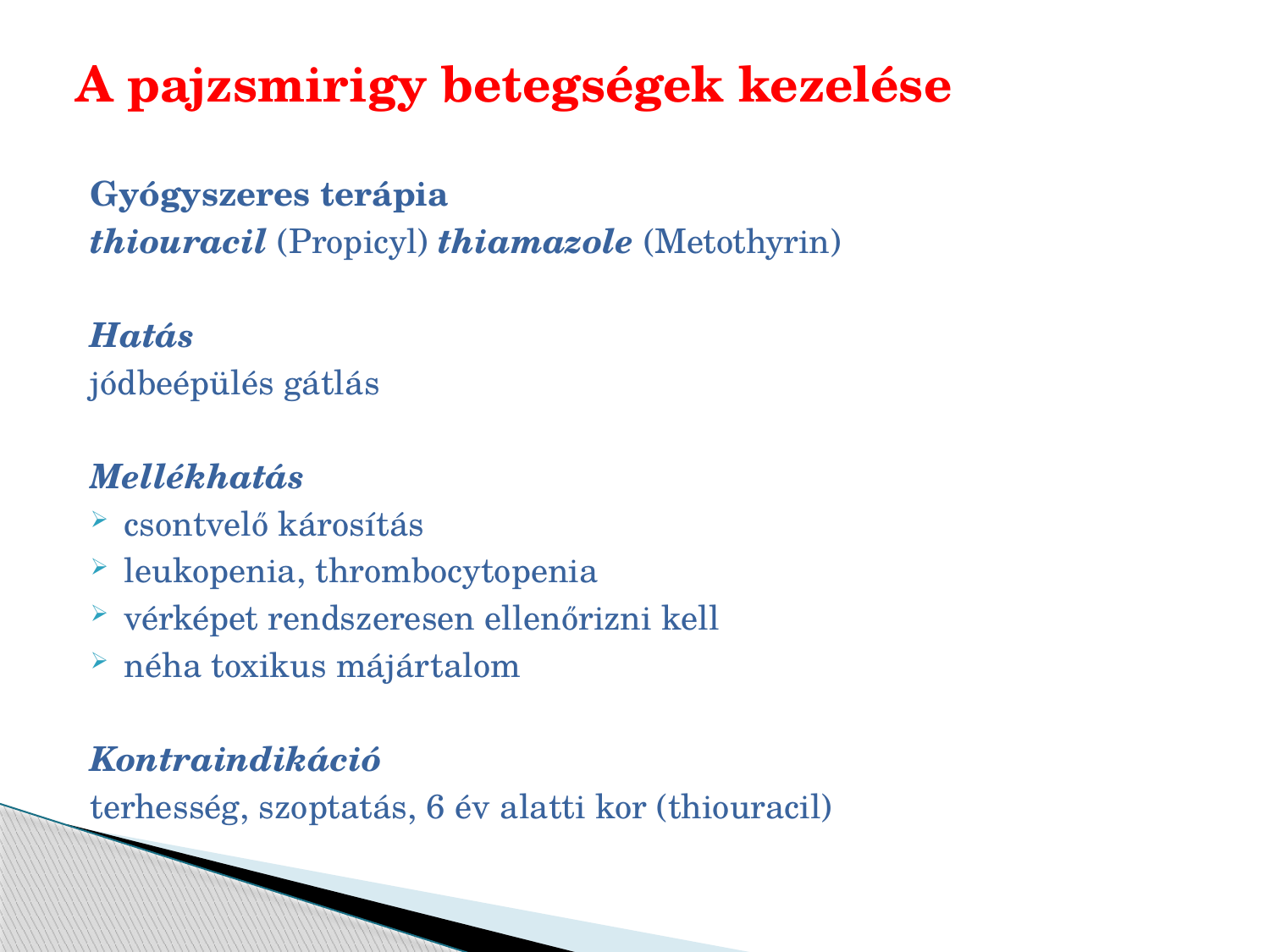

# A pajzsmirigy betegségek kezelése
Gyógyszeres terápia
thiouracil (Propicyl) thiamazole (Metothyrin)

Hatás
jódbeépülés gátlás

Mellékhatás
csontvelő károsítás
leukopenia, thrombocytopenia
vérképet rendszeresen ellenőrizni kell
néha toxikus májártalom

Kontraindikáció
terhesség, szoptatás, 6 év alatti kor (thiouracil)